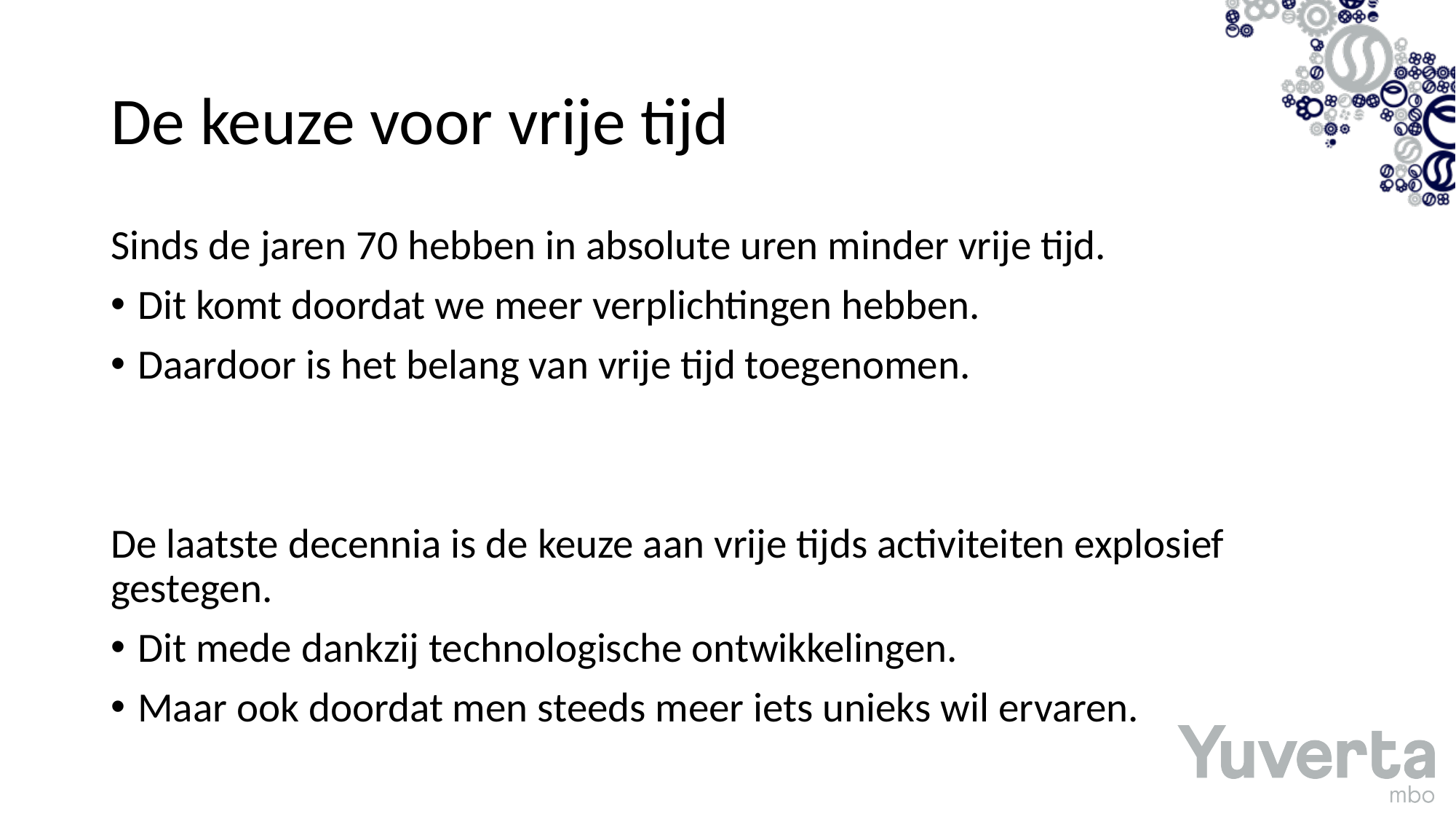

# De keuze voor vrije tijd
Sinds de jaren 70 hebben in absolute uren minder vrije tijd.
Dit komt doordat we meer verplichtingen hebben.
Daardoor is het belang van vrije tijd toegenomen.

De laatste decennia is de keuze aan vrije tijds activiteiten explosief gestegen.
Dit mede dankzij technologische ontwikkelingen.
Maar ook doordat men steeds meer iets unieks wil ervaren.